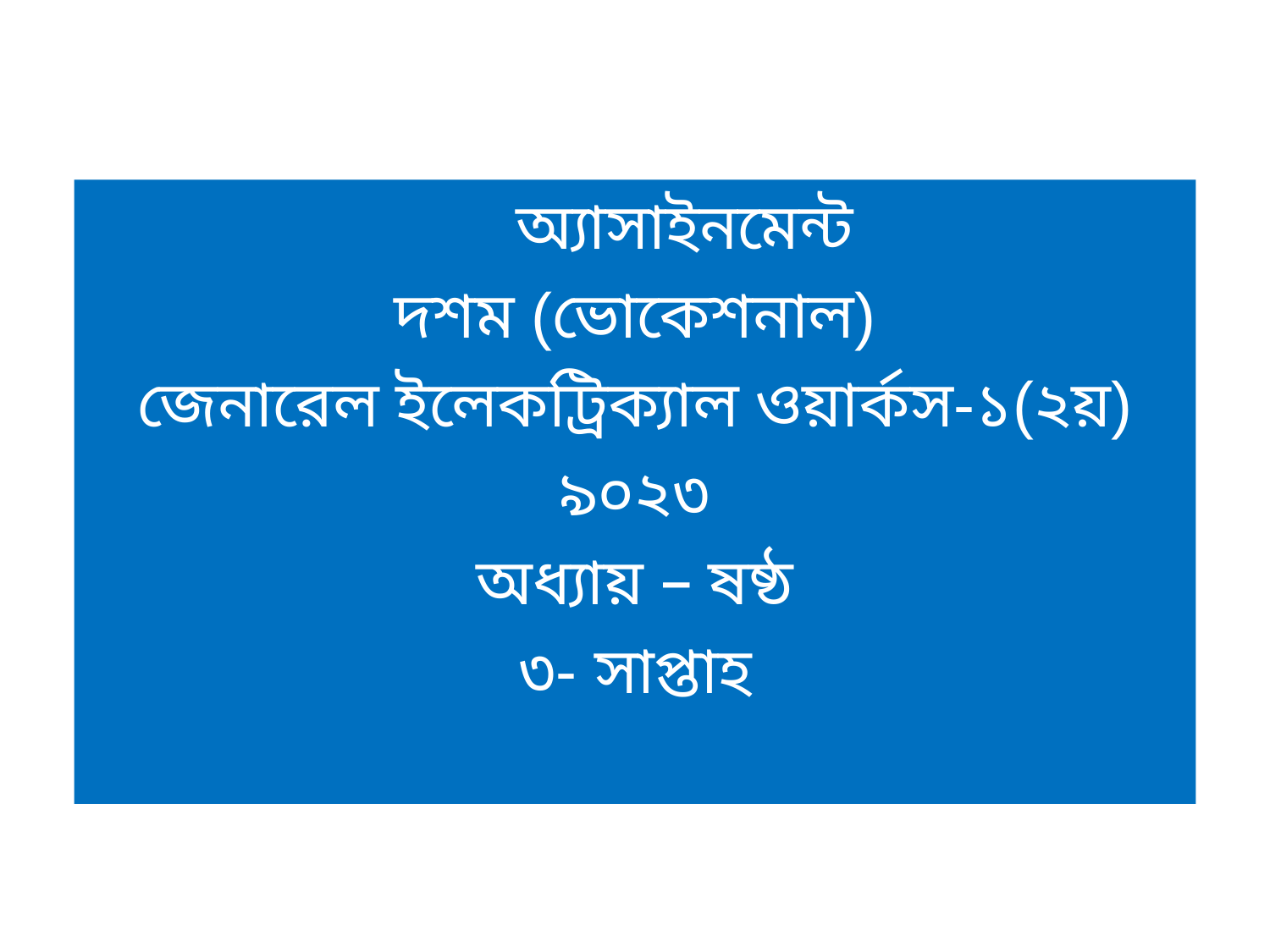

অ্যাসাইনমেন্ট
দশম (ভোকেশনাল)
জেনারেল ইলেকট্রিক্যাল ওয়ার্কস-১(২য়)
৯০২৩
অধ্যায় – ষষ্ঠ
৩- সাপ্তাহ